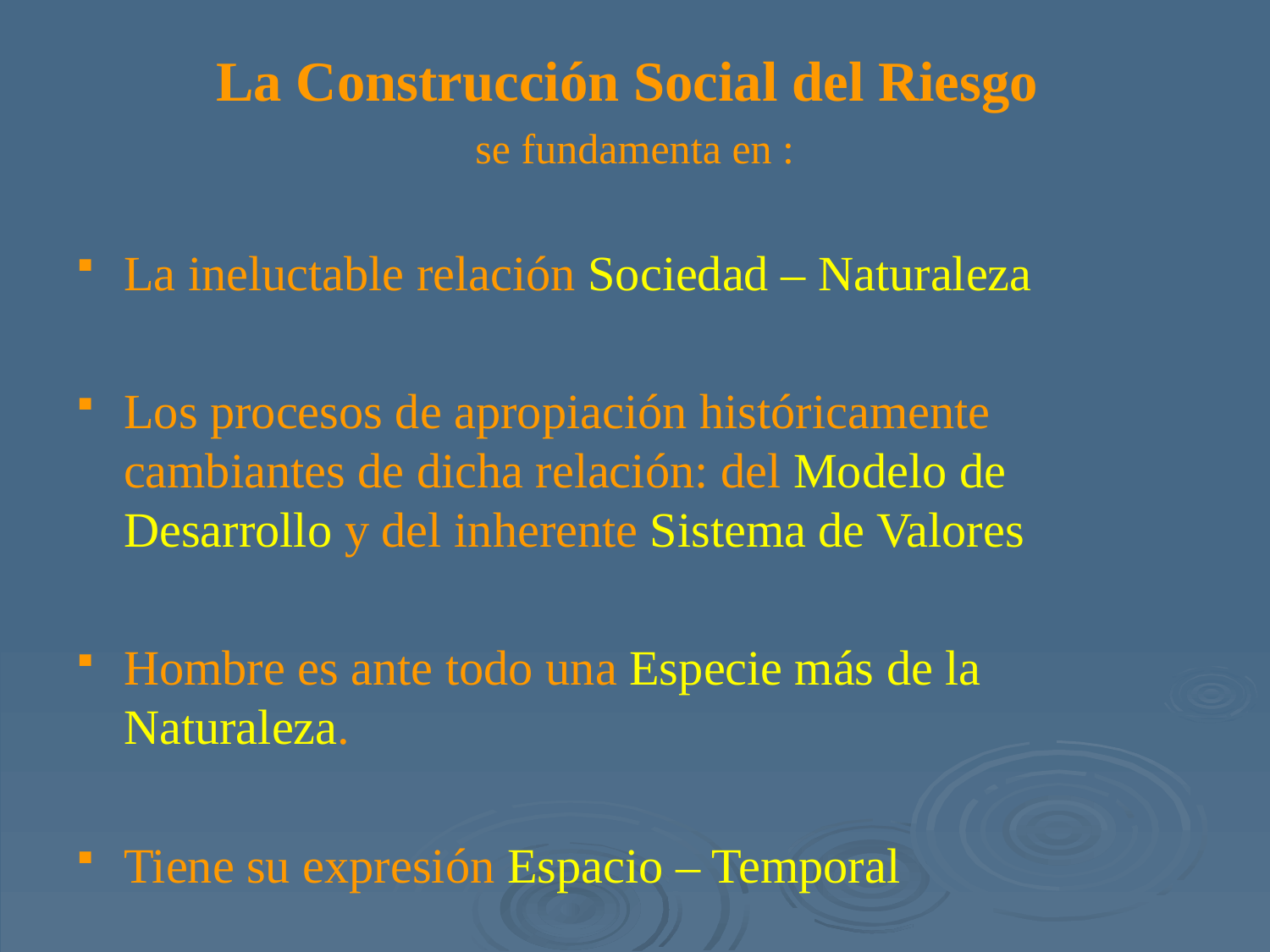

# La Construcción Social del Riesgo
se fundamenta en :

La ineluctable relación Sociedad – Naturaleza

Los procesos de apropiación históricamente cambiantes de dicha relación: del Modelo de Desarrollo y del inherente Sistema de Valores

Hombre es ante todo una Especie más de la Naturaleza.

Tiene su expresión Espacio – Temporal